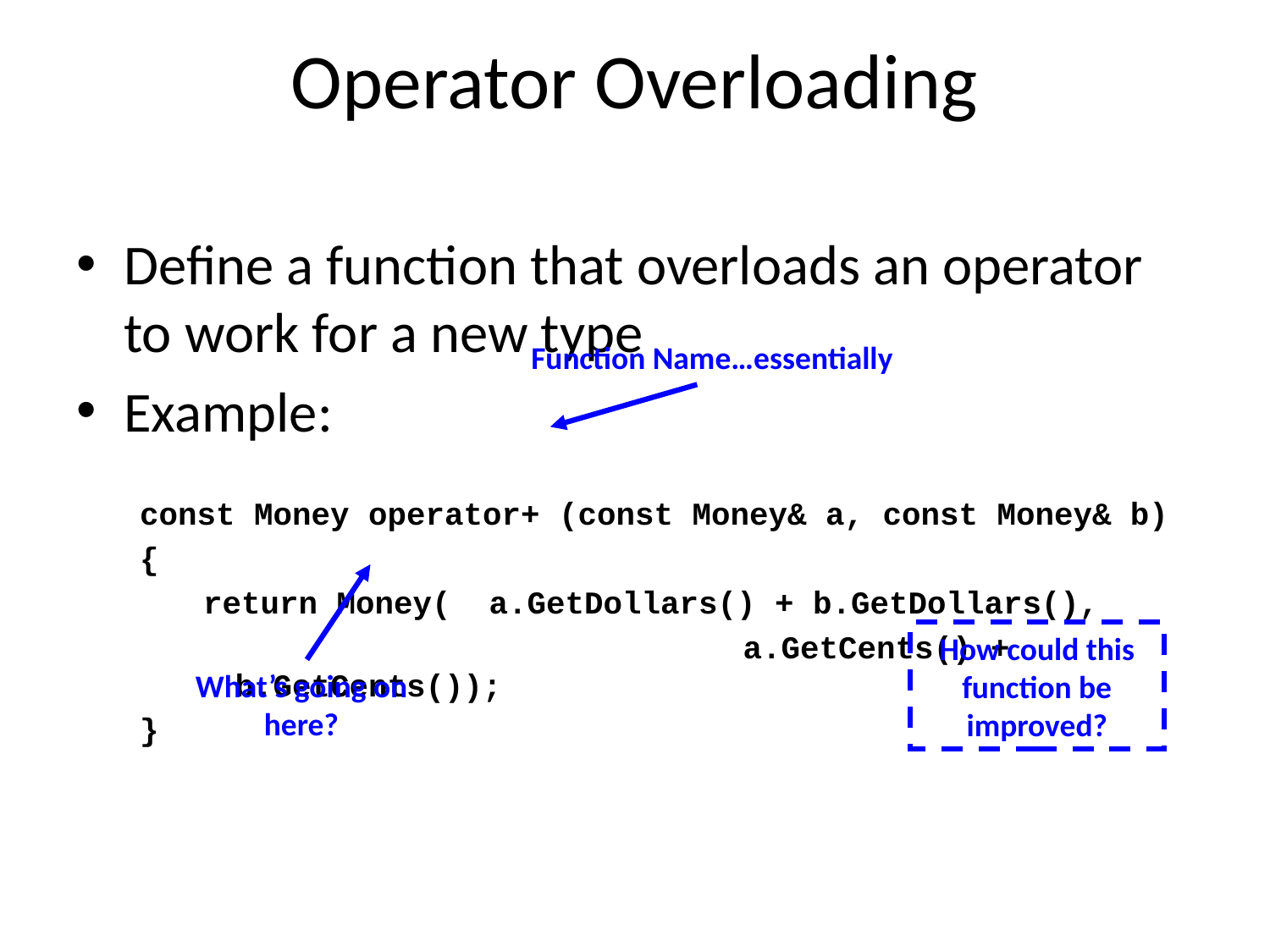

# Operator Overloading
Define a function that overloads an operator to work for a new type
Example:

const Money operator+ (const Money& a, const Money& b)
{
return Money(	a.GetDollars() + b.GetDollars(),
					a.GetCents() + b.GetCents());
}
Function Name…essentially

How could this function be improved?
What’s going on here?